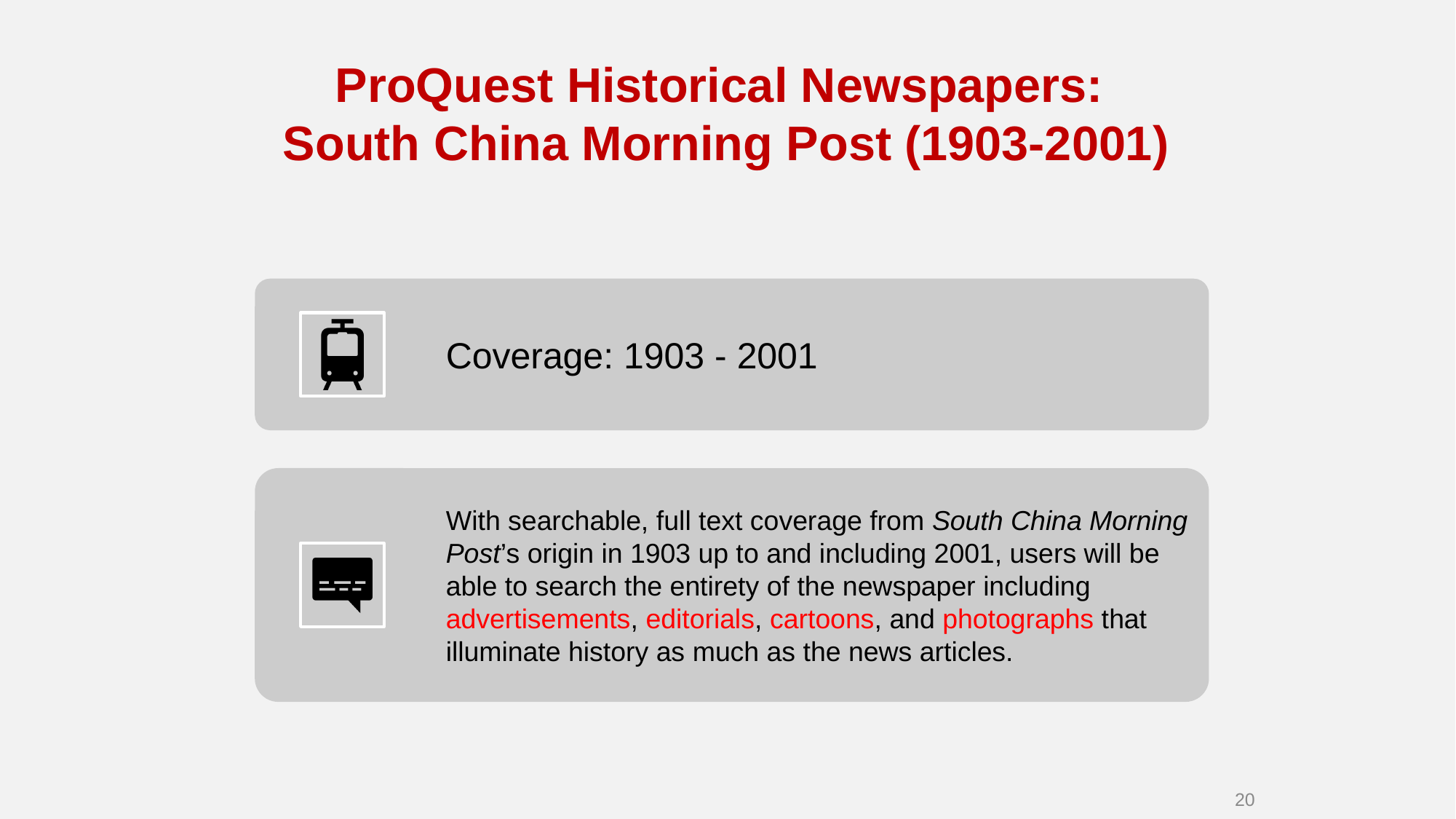

ProQuest Historical Newspapers:
South China Morning Post (1903-2001)

Coverage: 1903 - 2001
With searchable, full text coverage from South China Morning Post’s origin in 1903 up to and including 2001, users will be able to search the entirety of the newspaper including advertisements, editorials, cartoons, and photographs that illuminate history as much as the news articles.
20